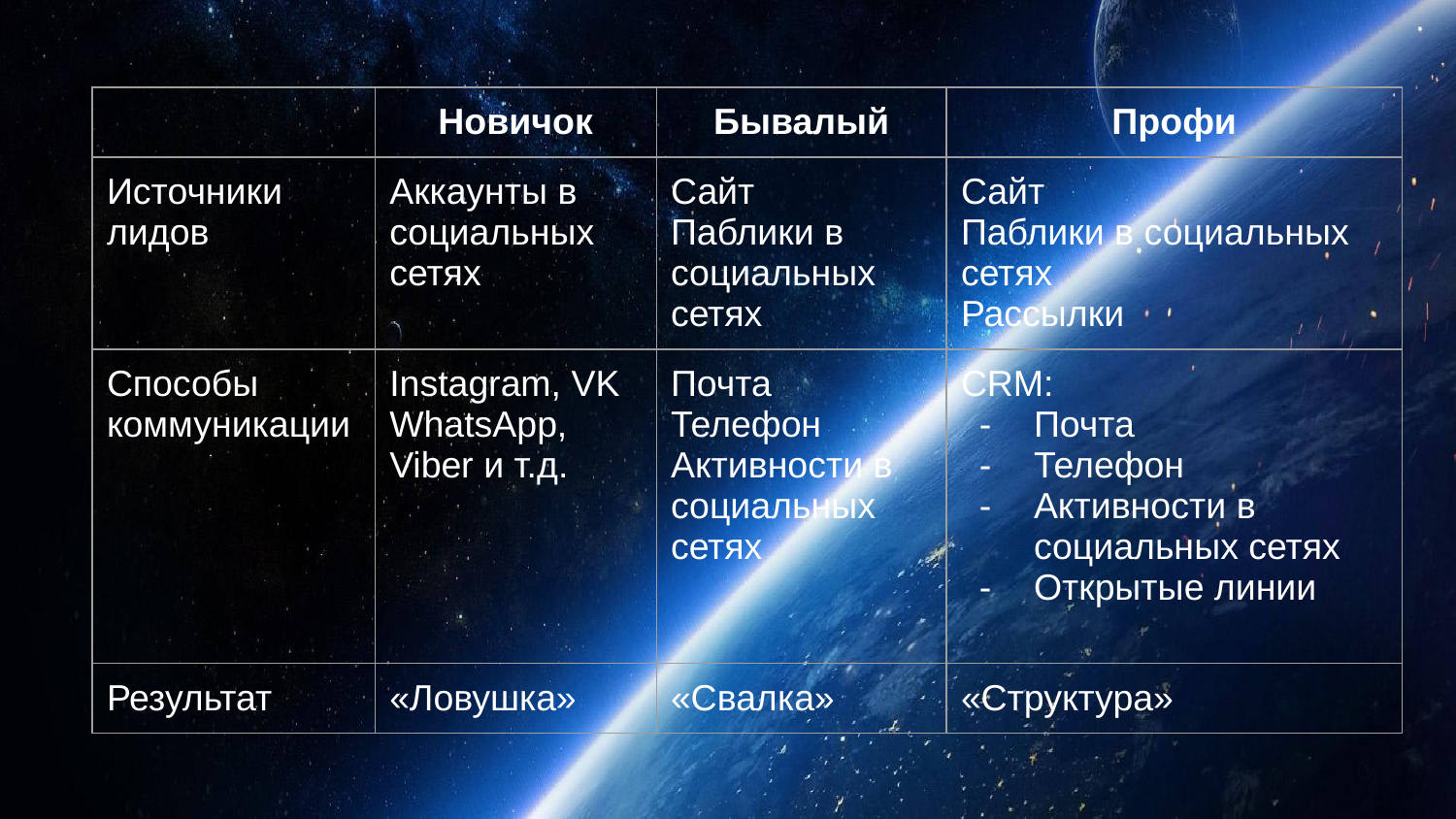

|  | Новичок | Бывалый | Профи |
| --- | --- | --- | --- |
| Источники лидов | Аккаунты в социальных сетях | Сайт Паблики в социальных сетях | Сайт Паблики в социальных сетях Рассылки |
| Способы коммуникации | Instagram, VK WhatsApp, Viber и т.д. | Почта Телефон Активности в социальных сетях | CRM: Почта Телефон Активности в социальных сетях Открытые линии |
| Результат | «Ловушка» | «Свалка» | «Структура» |